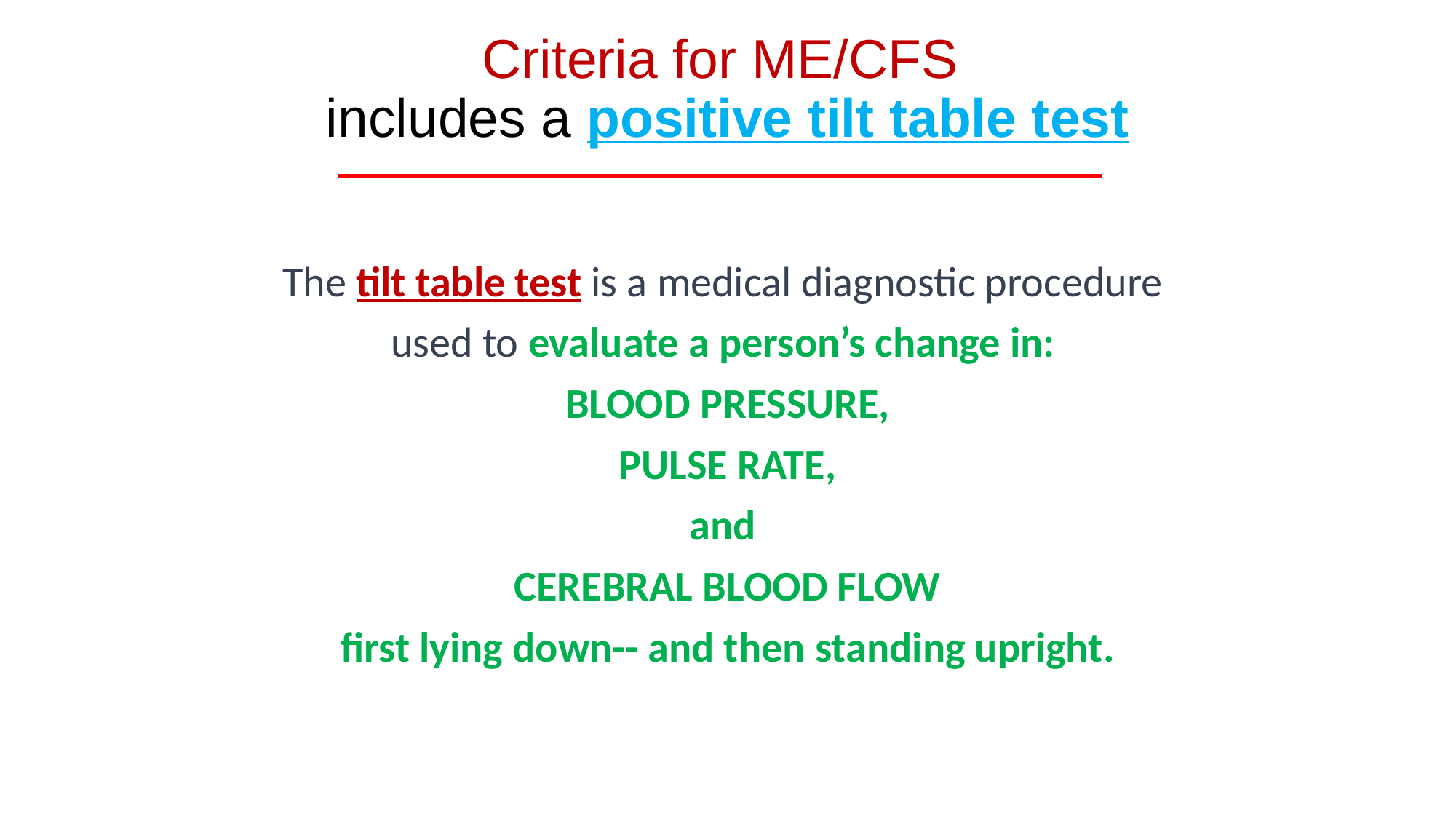

# Criteria for ME/CFS includes a positive tilt table test
The tilt table test is a medical diagnostic procedure
used to evaluate a person’s change in:
BLOOD PRESSURE,
PULSE RATE,
and
CEREBRAL BLOOD FLOW
first lying down-- and then standing upright.